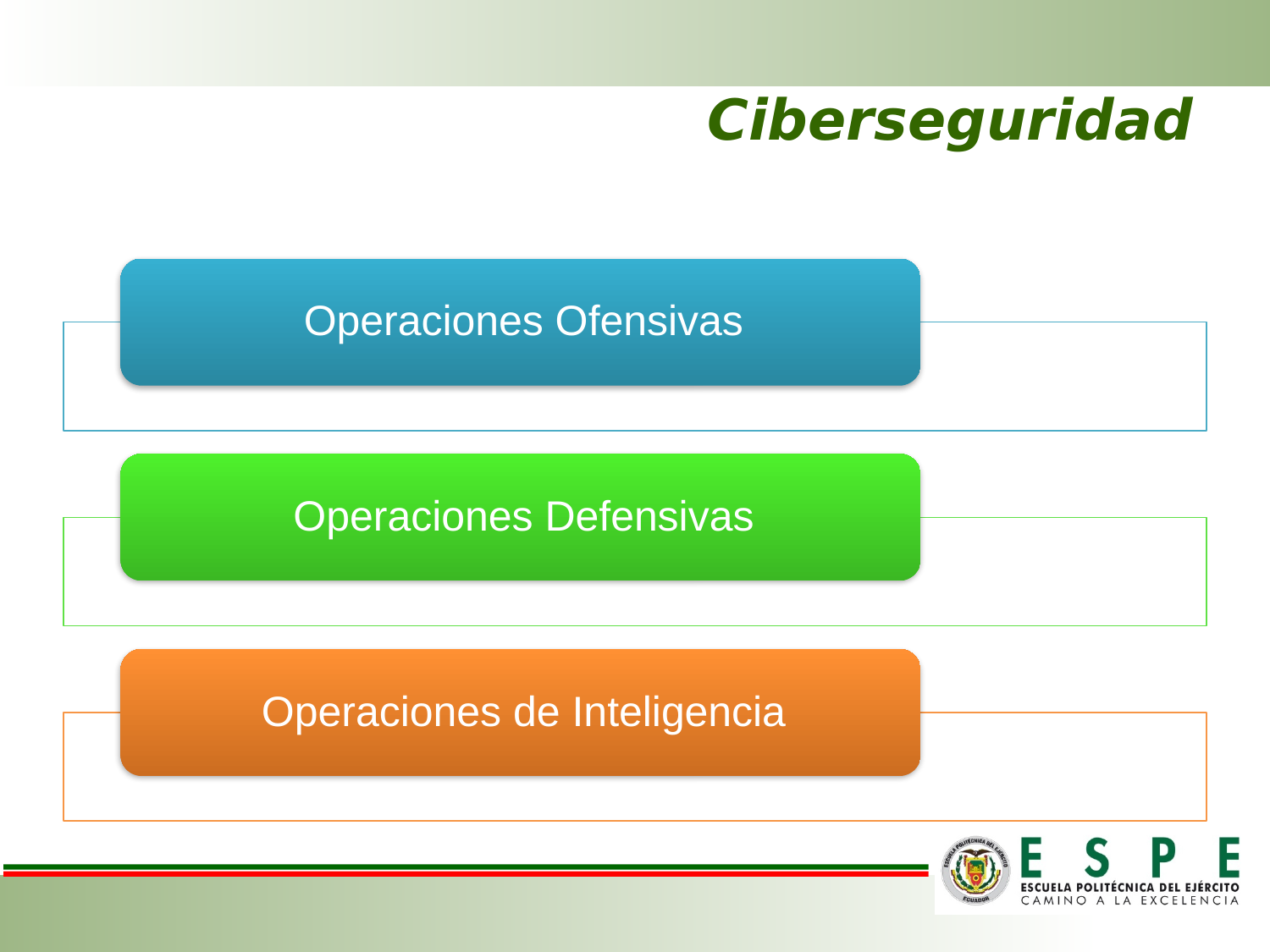

# Ciberseguridad
Operaciones Ofensivas
Operaciones Defensivas
Operaciones de Inteligencia